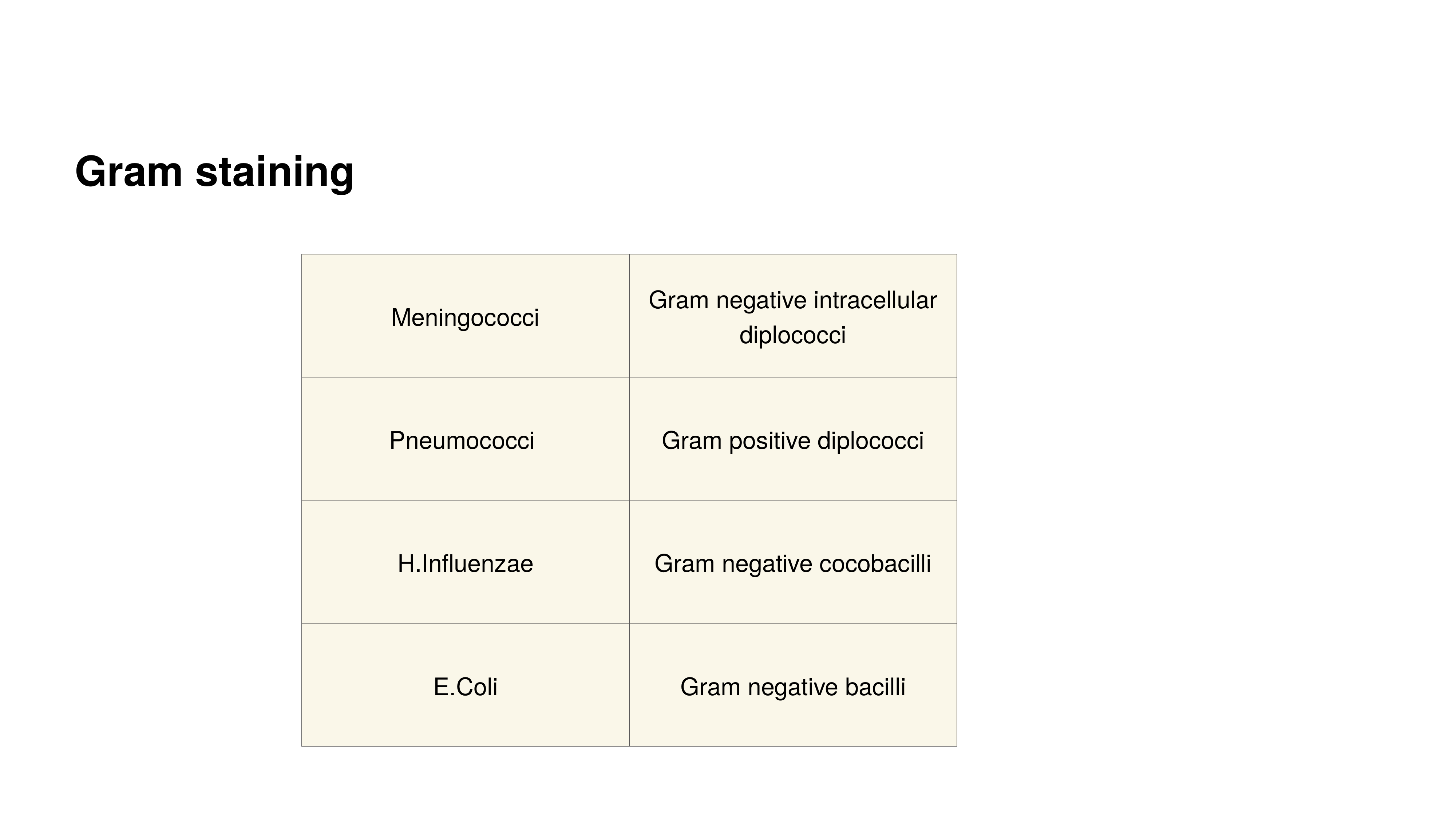

Gram staining
| Meningococci | Gram negative intracellular diplococci |
| --- | --- |
| Pneumococci | Gram positive diplococci |
| H.Influenzae | Gram negative cocobacilli |
| E.Coli | Gram negative bacilli |